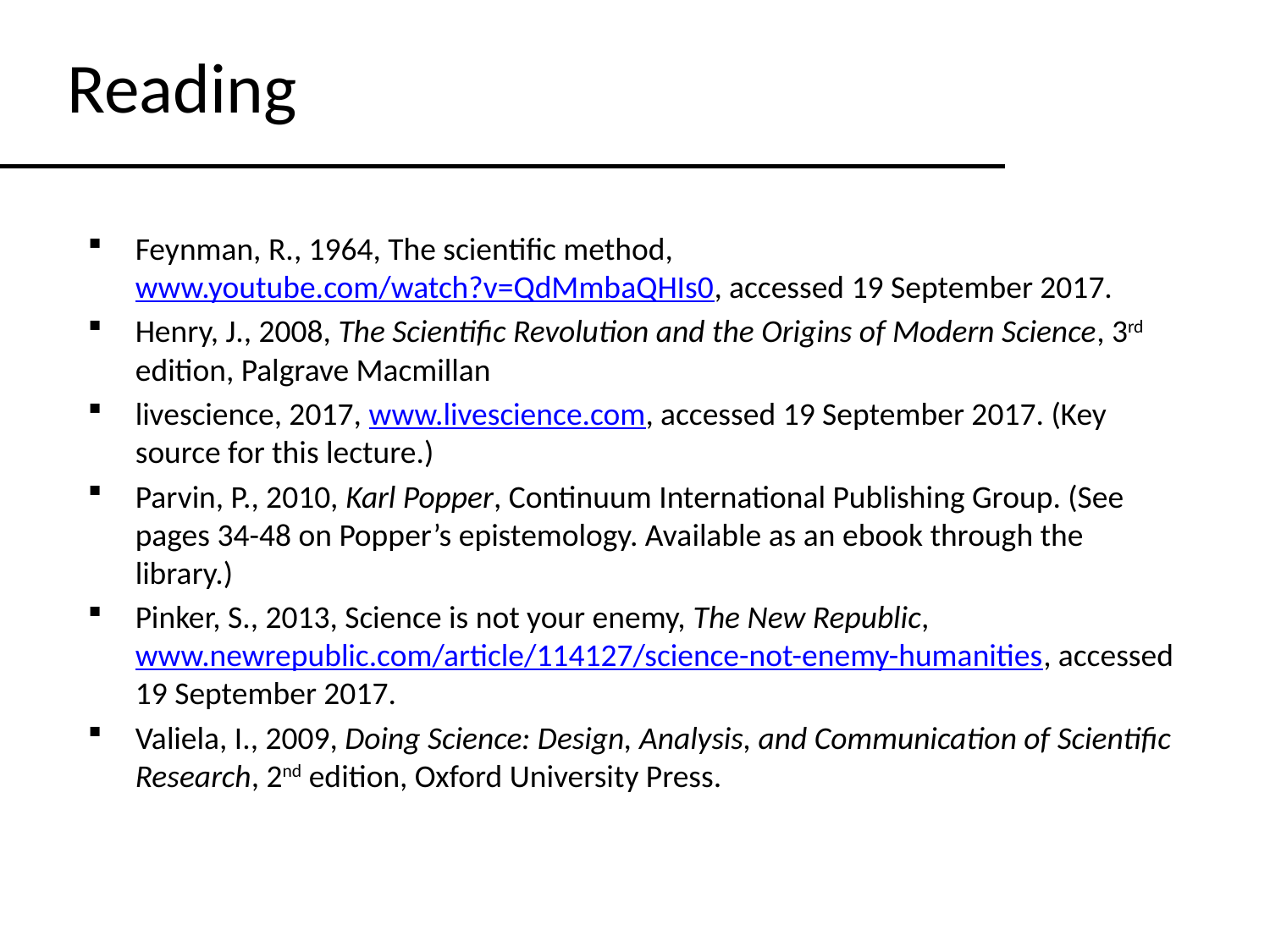

Reading
Feynman, R., 1964, The scientific method, www.youtube.com/watch?v=QdMmbaQHIs0, accessed 19 September 2017.
Henry, J., 2008, The Scientific Revolution and the Origins of Modern Science, 3rd edition, Palgrave Macmillan
livescience, 2017, www.livescience.com, accessed 19 September 2017. (Key source for this lecture.)
Parvin, P., 2010, Karl Popper, Continuum International Publishing Group. (See pages 34-48 on Popper’s epistemology. Available as an ebook through the library.)
Pinker, S., 2013, Science is not your enemy, The New Republic, www.newrepublic.com/article/114127/science-not-enemy-humanities, accessed 19 September 2017.
Valiela, I., 2009, Doing Science: Design, Analysis, and Communication of Scientific Research, 2nd edition, Oxford University Press.